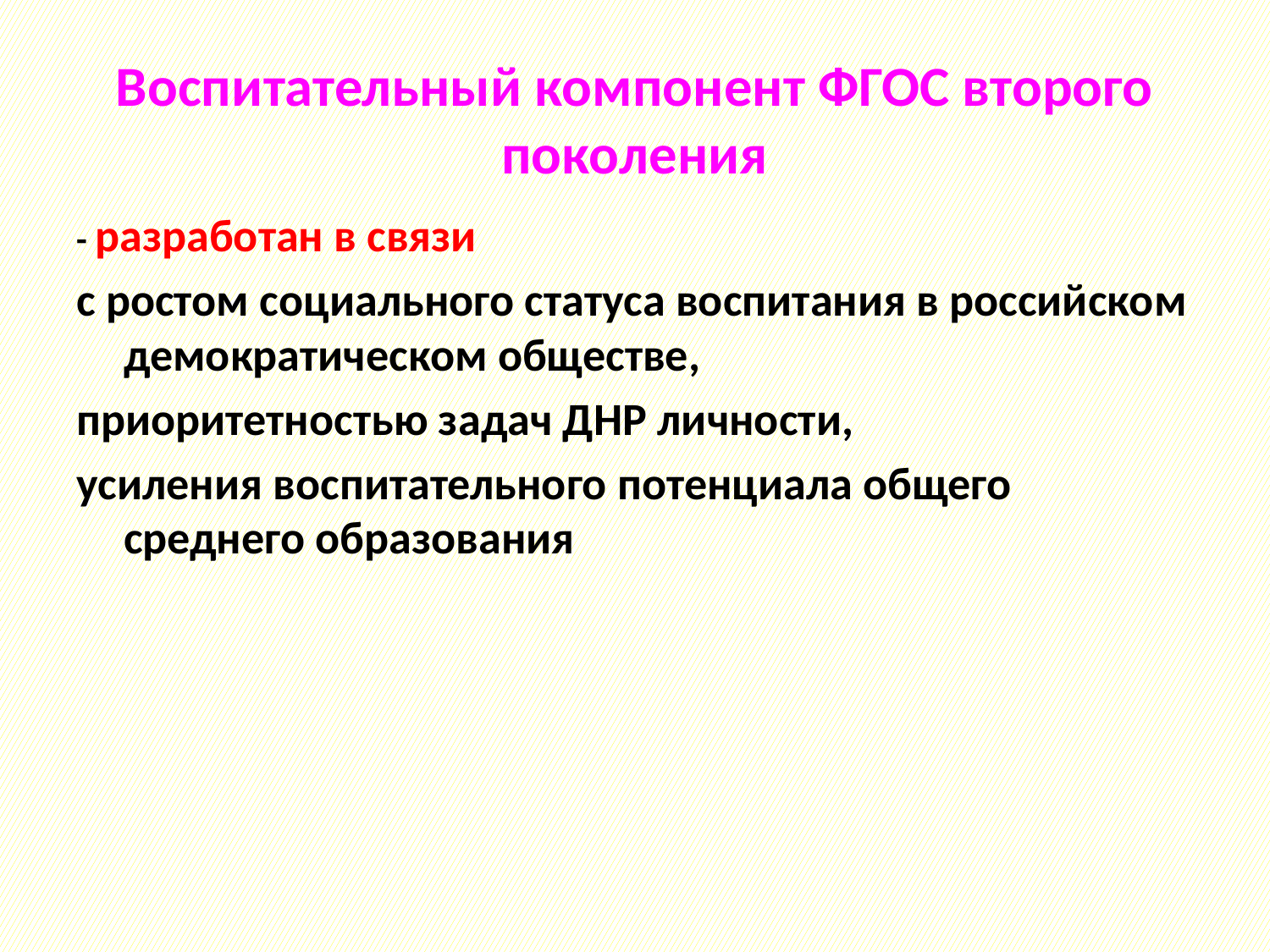

# Воспитательный компонент ФГОС второго поколения
- разработан в связи
с ростом социального статуса воспитания в российском демократическом обществе,
приоритетностью задач ДНР личности,
усиления воспитательного потенциала общего среднего образования